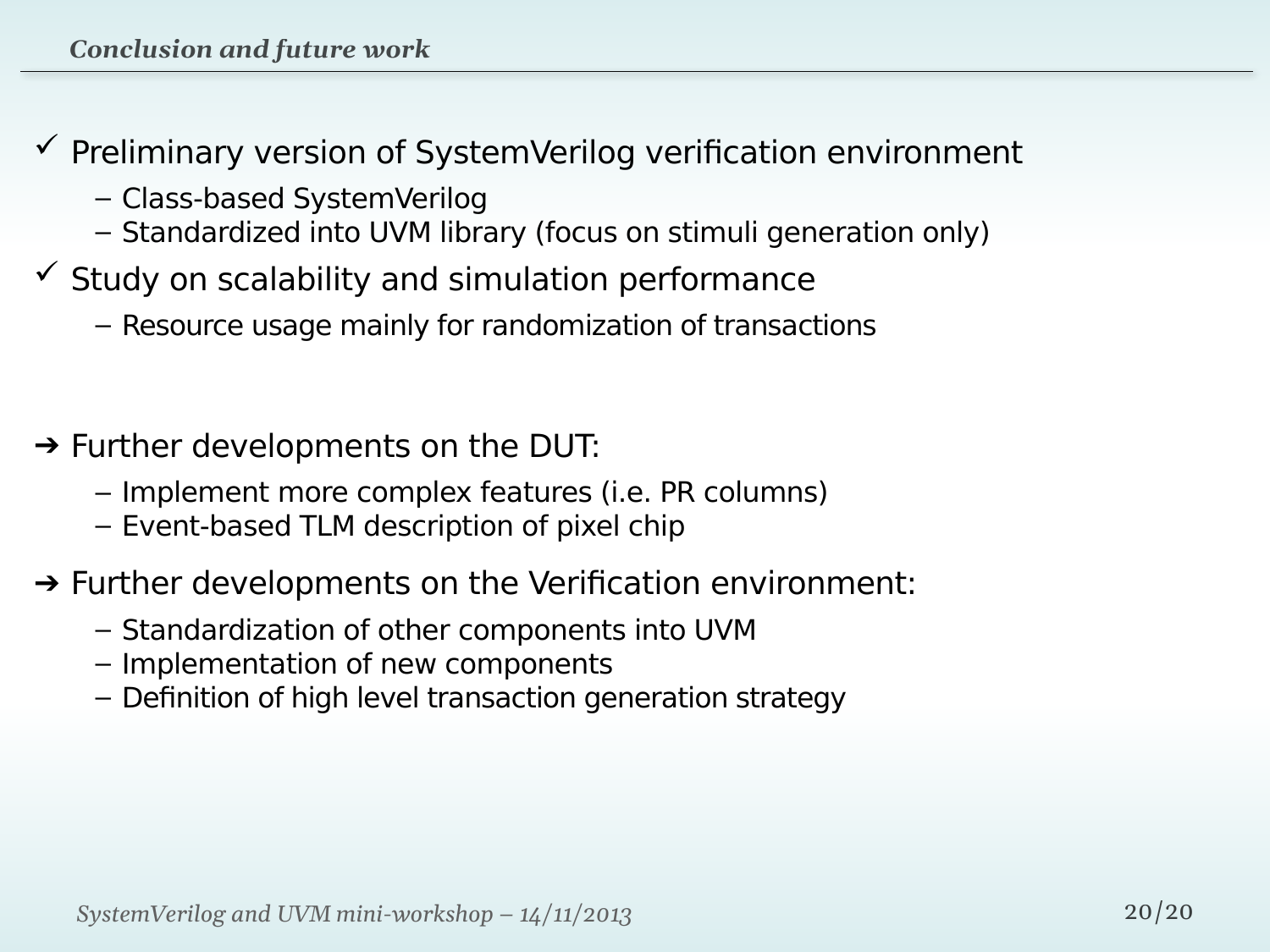

Conclusion and future work
Preliminary version of SystemVerilog verification environment
Class-based SystemVerilog
Standardized into UVM library (focus on stimuli generation only)
Study on scalability and simulation performance
Resource usage mainly for randomization of transactions
Further developments on the DUT:
Implement more complex features (i.e. PR columns)
Event-based TLM description of pixel chip
Further developments on the Verification environment:
Standardization of other components into UVM
Implementation of new components
Definition of high level transaction generation strategy
SystemVerilog and UVM mini-workshop – 14/11/2013
20/20